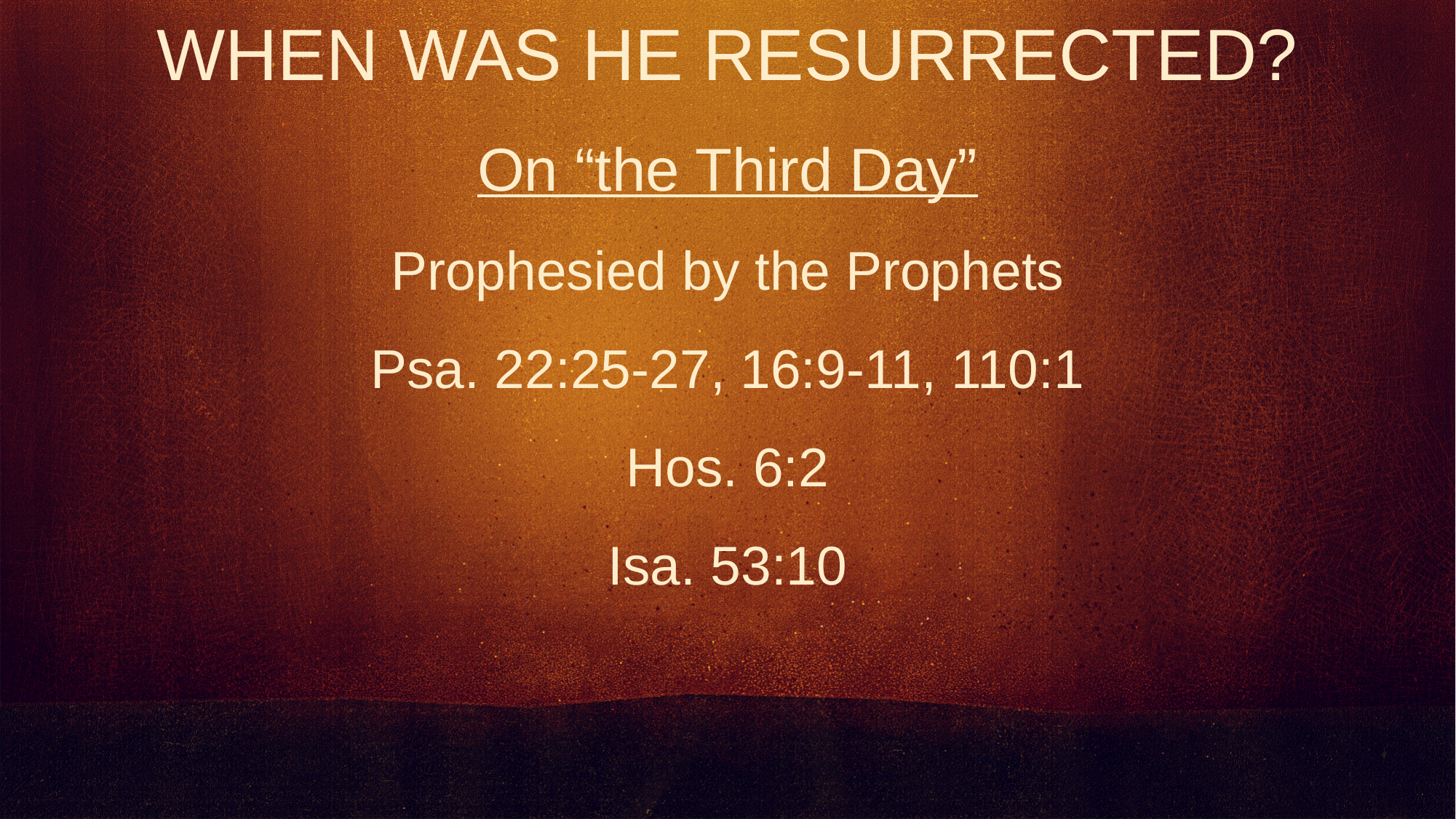

WHEN WAS HE RESURRECTED?
On “the Third Day”
Prophesied by the Prophets
Psa. 22:25-27, 16:9-11, 110:1
Hos. 6:2
Isa. 53:10